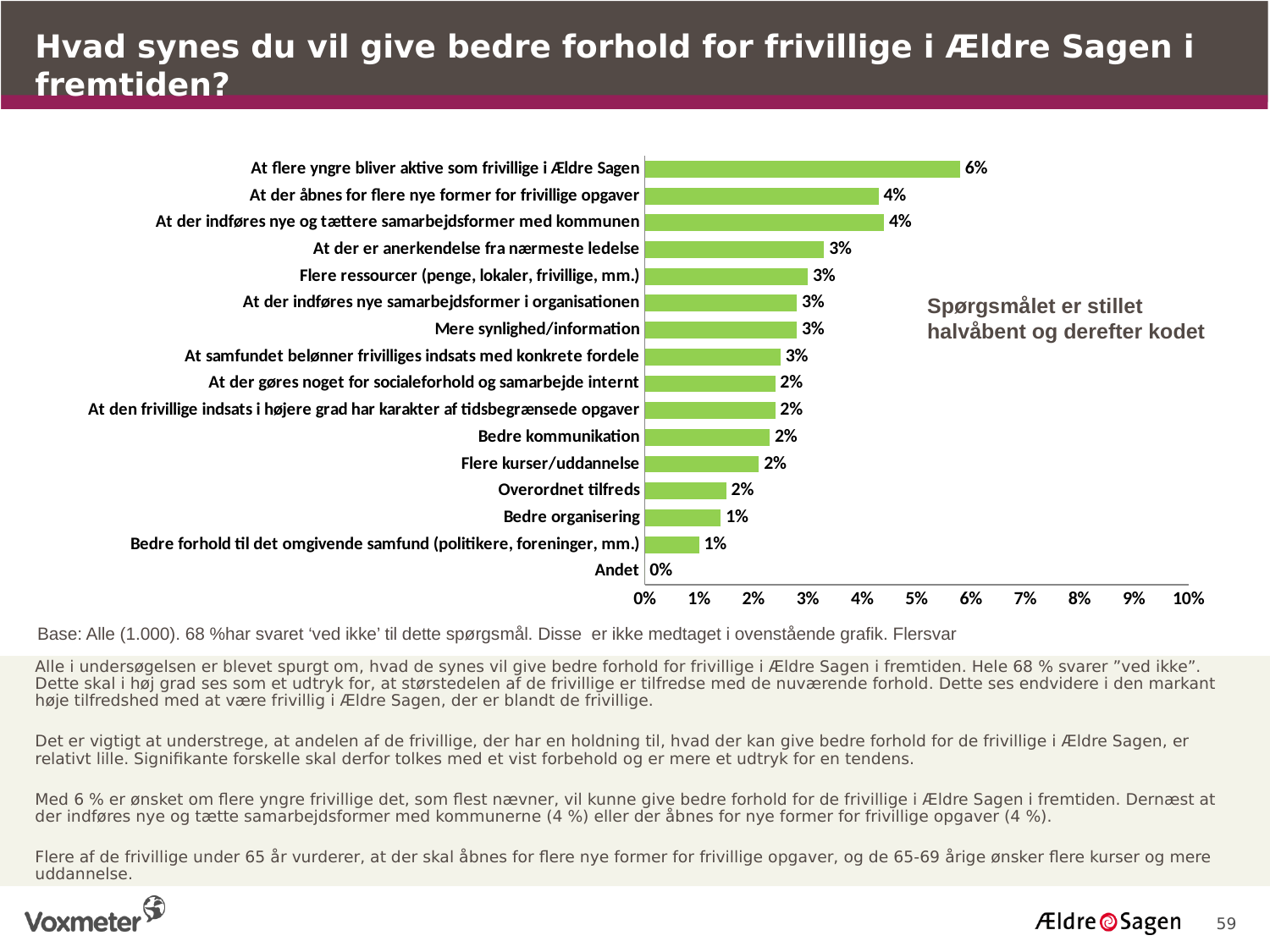

Hvad synes du vil give bedre forhold for frivillige i Ældre Sagen i fremtiden?

### Chart

| Category |  |
|---|---|
| Andet | 0.0 |
| Bedre forhold til det omgivende samfund (politikere, foreninger, mm.) | 0.01 |
| Bedre organisering | 0.014 |
| Overordnet tilfreds | 0.015 |
| Flere kurser/uddannelse | 0.021 |
| Bedre kommunikation | 0.023 |
| At den frivillige indsats i højere grad har karakter af tidsbegrænsede opgaver | 0.024 |
| At der gøres noget for socialeforhold og samarbejde internt | 0.024 |
| At samfundet belønner frivilliges indsats med konkrete fordele | 0.025 |
| Mere synlighed/information | 0.028 |
| At der indføres nye samarbejdsformer i organisationen | 0.028 |
| Flere ressourcer (penge, lokaler, frivillige, mm.) | 0.03 |
| At der er anerkendelse fra nærmeste ledelse | 0.033 |
| At der indføres nye og tættere samarbejdsformer med kommunen | 0.044 |
| At der åbnes for flere nye former for frivillige opgaver | 0.043 |
| At flere yngre bliver aktive som frivillige i Ældre Sagen | 0.058 |
Spørgsmålet er stillet halvåbent og derefter kodet
Base: Alle (1.000). 68 %har svaret ‘ved ikke’ til dette spørgsmål. Disse  er ikke medtaget i ovenstående grafik. Flersvar

Alle i undersøgelsen er blevet spurgt om, hvad de synes vil give bedre forhold for frivillige i Ældre Sagen i fremtiden. Hele 68 % svarer ”ved ikke”. Dette skal i høj grad ses som et udtryk for, at størstedelen af de frivillige er tilfredse med de nuværende forhold. Dette ses endvidere i den markant høje tilfredshed med at være frivillig i Ældre Sagen, der er blandt de frivillige.

Det er vigtigt at understrege, at andelen af de frivillige, der har en holdning til, hvad der kan give bedre forhold for de frivillige i Ældre Sagen, er relativt lille. Signifikante forskelle skal derfor tolkes med et vist forbehold og er mere et udtryk for en tendens.

Med 6 % er ønsket om flere yngre frivillige det, som flest nævner, vil kunne give bedre forhold for de frivillige i Ældre Sagen i fremtiden. Dernæst at der indføres nye og tætte samarbejdsformer med kommunerne (4 %) eller der åbnes for nye former for frivillige opgaver (4 %).

Flere af de frivillige under 65 år vurderer, at der skal åbnes for flere nye former for frivillige opgaver, og de 65-69 årige ønsker flere kurser og mere uddannelse.
59